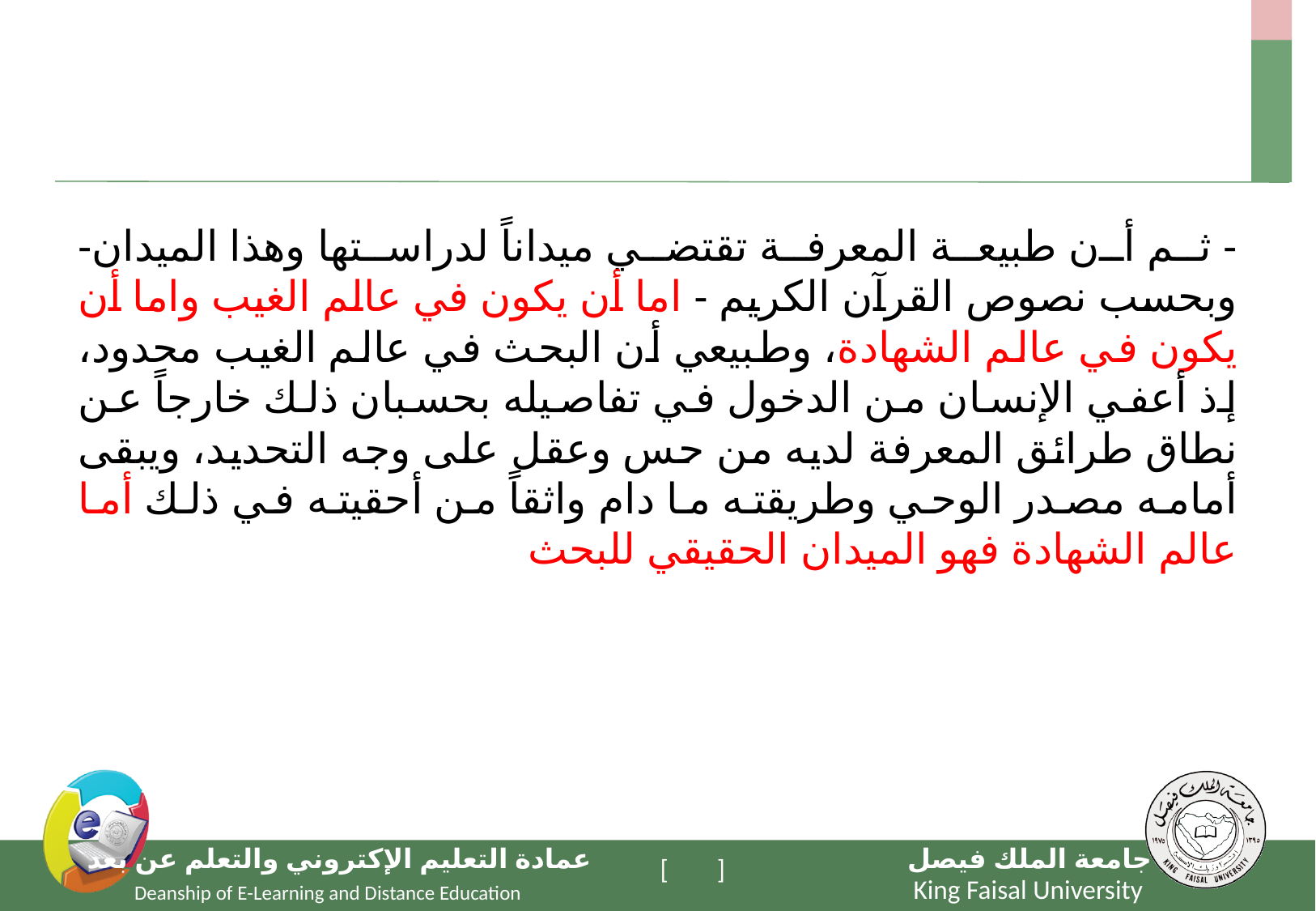

#
- ثم أن طبيعة المعرفة تقتضي ميداناً لدراستها وهذا الميدان- وبحسب نصوص القرآن الكريم - اما أن يكون في عالم الغيب واما أن يكون في عالم الشهادة، وطبيعي أن البحث في عالم الغيب محدود، إذ أعفي الإنسان من الدخول في تفاصيله بحسبان ذلك خارجاً عن نطاق طرائق المعرفة لديه من حس وعقل على وجه التحديد، ويبقى أمامه مصدر الوحي وطريقته ما دام واثقاً من أحقيته في ذلك أما عالم الشهادة فهو الميدان الحقيقي للبحث